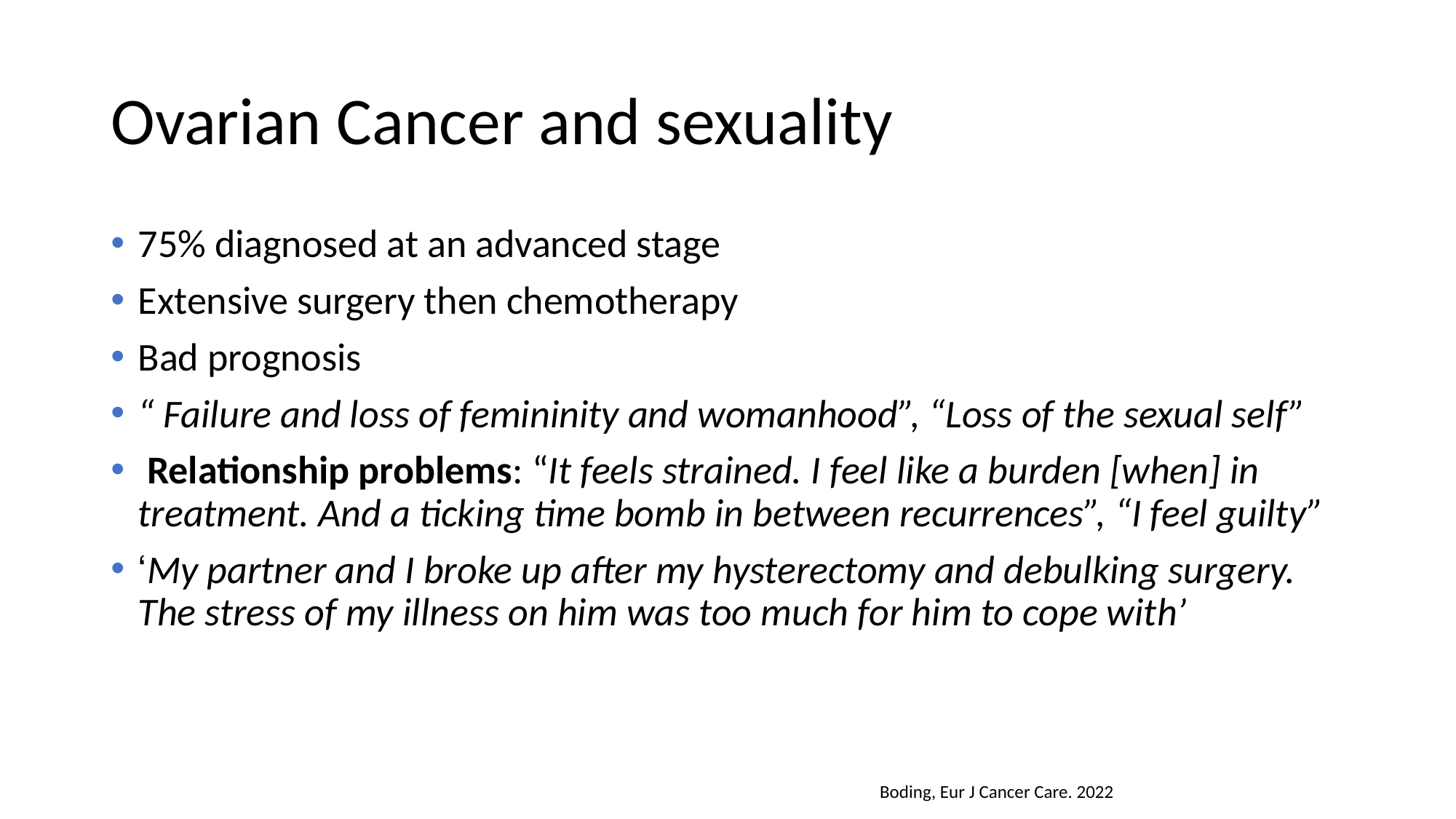

# Ovarian Cancer and sexuality
75% diagnosed at an advanced stage
Extensive surgery then chemotherapy
Bad prognosis
“ Failure and loss of femininity and womanhood”, “Loss of the sexual self”
 Relationship problems: “It feels strained. I feel like a burden [when] in treatment. And a ticking time bomb in between recurrences”, “I feel guilty”
‘My partner and I broke up after my hysterectomy and debulking surgery. The stress of my illness on him was too much for him to cope with’

Boding, Eur J Cancer Care. 2022